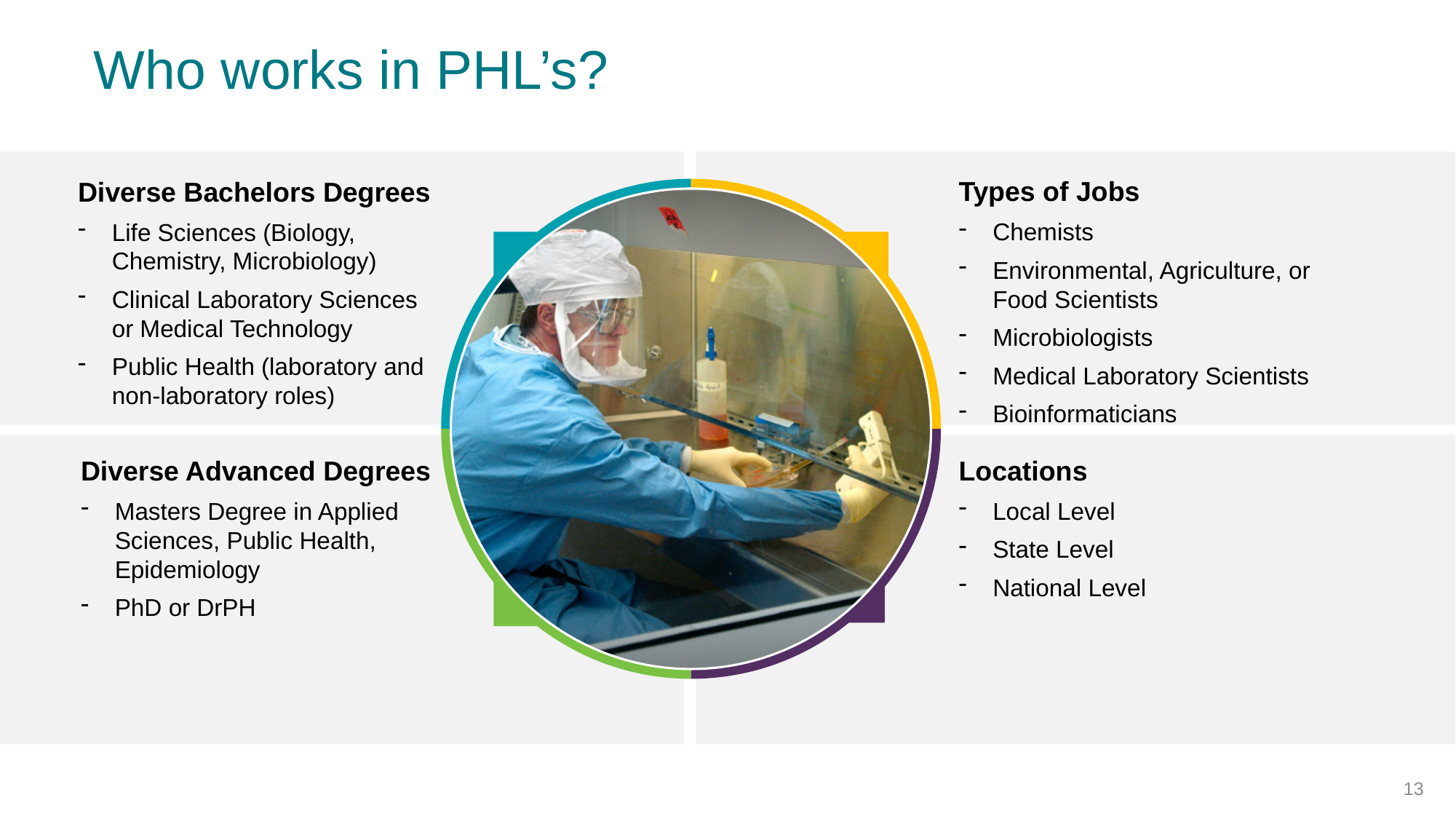

# Who works in PHL’s?

Diverse Bachelors Degrees
Life Sciences (Biology, Chemistry, Microbiology)
Clinical Laboratory Sciences or Medical Technology
Public Health (laboratory and non-laboratory roles)
Types of Jobs
Chemists
Environmental, Agriculture, or Food Scientists
Microbiologists
Medical Laboratory Scientists
Bioinformaticians

Locations
Local Level
State Level
National Level
Diverse Advanced Degrees
Masters Degree in Applied Sciences, Public Health, Epidemiology
PhD or DrPH
13